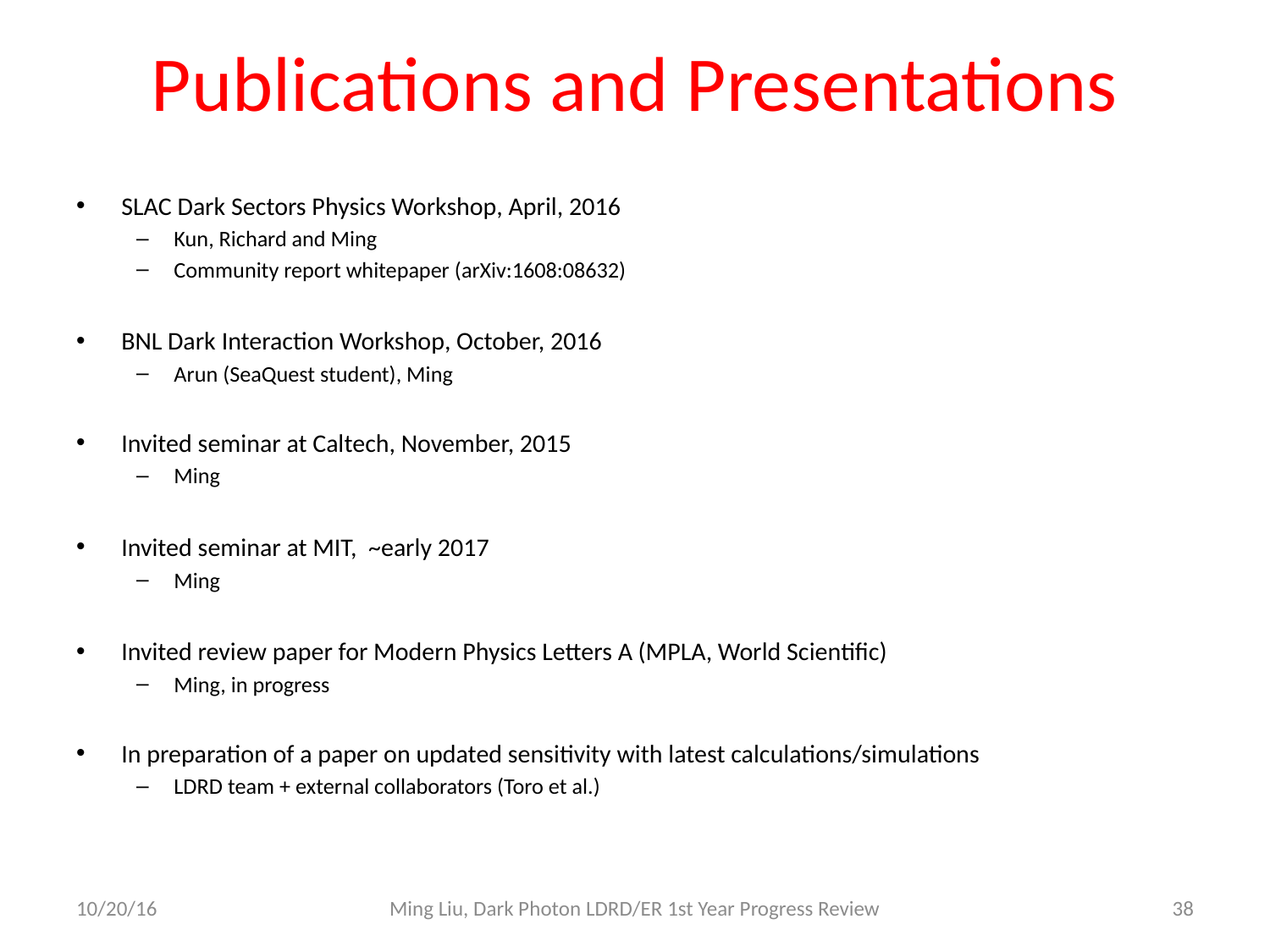

# Publications and Presentations
SLAC Dark Sectors Physics Workshop, April, 2016
Kun, Richard and Ming
Community report whitepaper (arXiv:1608:08632)

BNL Dark Interaction Workshop, October, 2016
Arun (SeaQuest student), Ming

Invited seminar at Caltech, November, 2015
Ming

Invited seminar at MIT,  ~early 2017
Ming

Invited review paper for Modern Physics Letters A (MPLA, World Scientific)
Ming, in progress

In preparation of a paper on updated sensitivity with latest calculations/simulations
LDRD team + external collaborators (Toro et al.)

10/20/16
Ming Liu, Dark Photon LDRD/ER 1st Year Progress Review
38